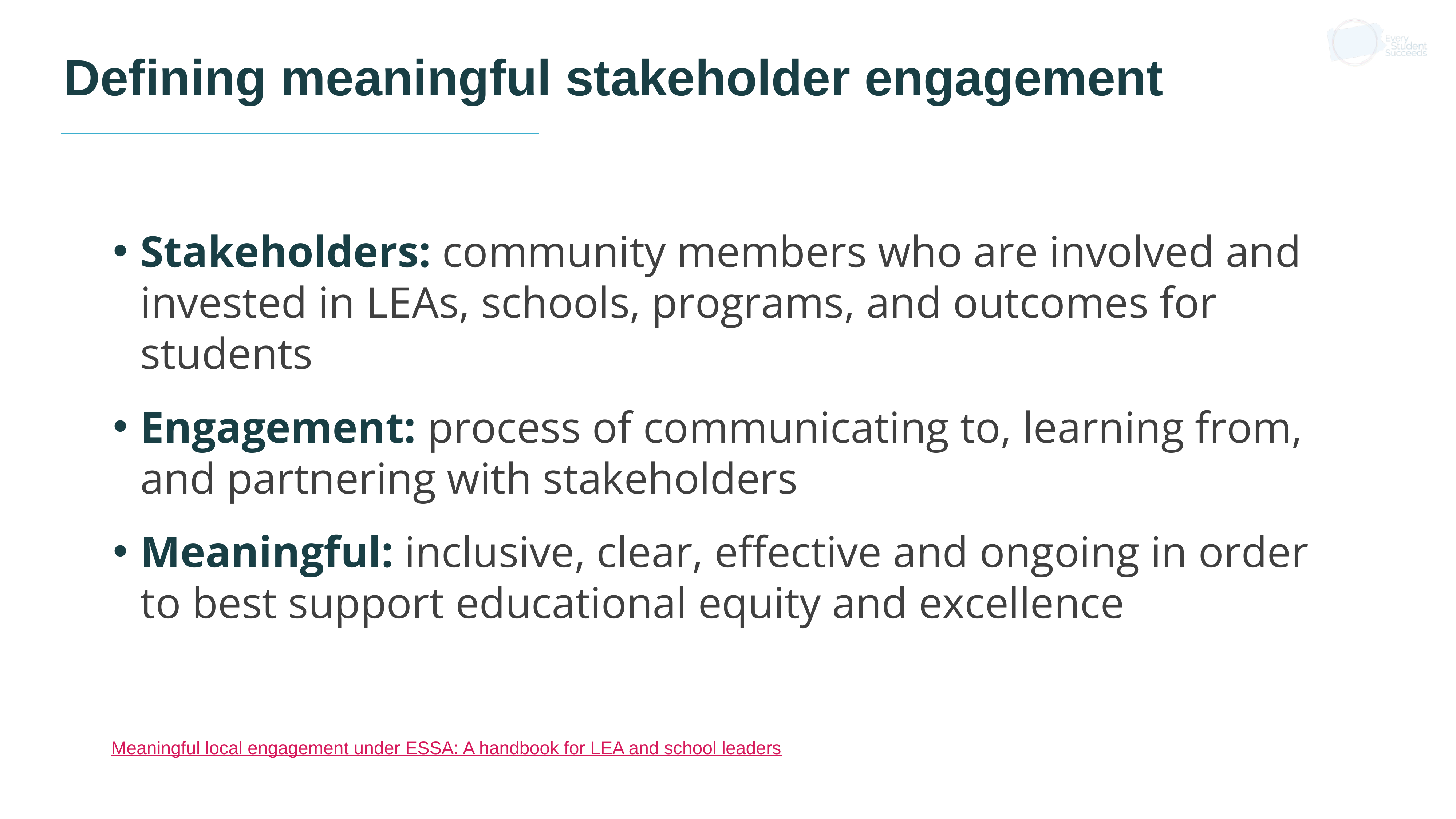

# Defining meaningful stakeholder engagement
Stakeholders: community members who are involved and invested in LEAs, schools, programs, and outcomes for students
Engagement: process of communicating to, learning from, and partnering with stakeholders
Meaningful: inclusive, clear, effective and ongoing in order to best support educational equity and excellence
Meaningful local engagement under ESSA: A handbook for LEA and school leaders